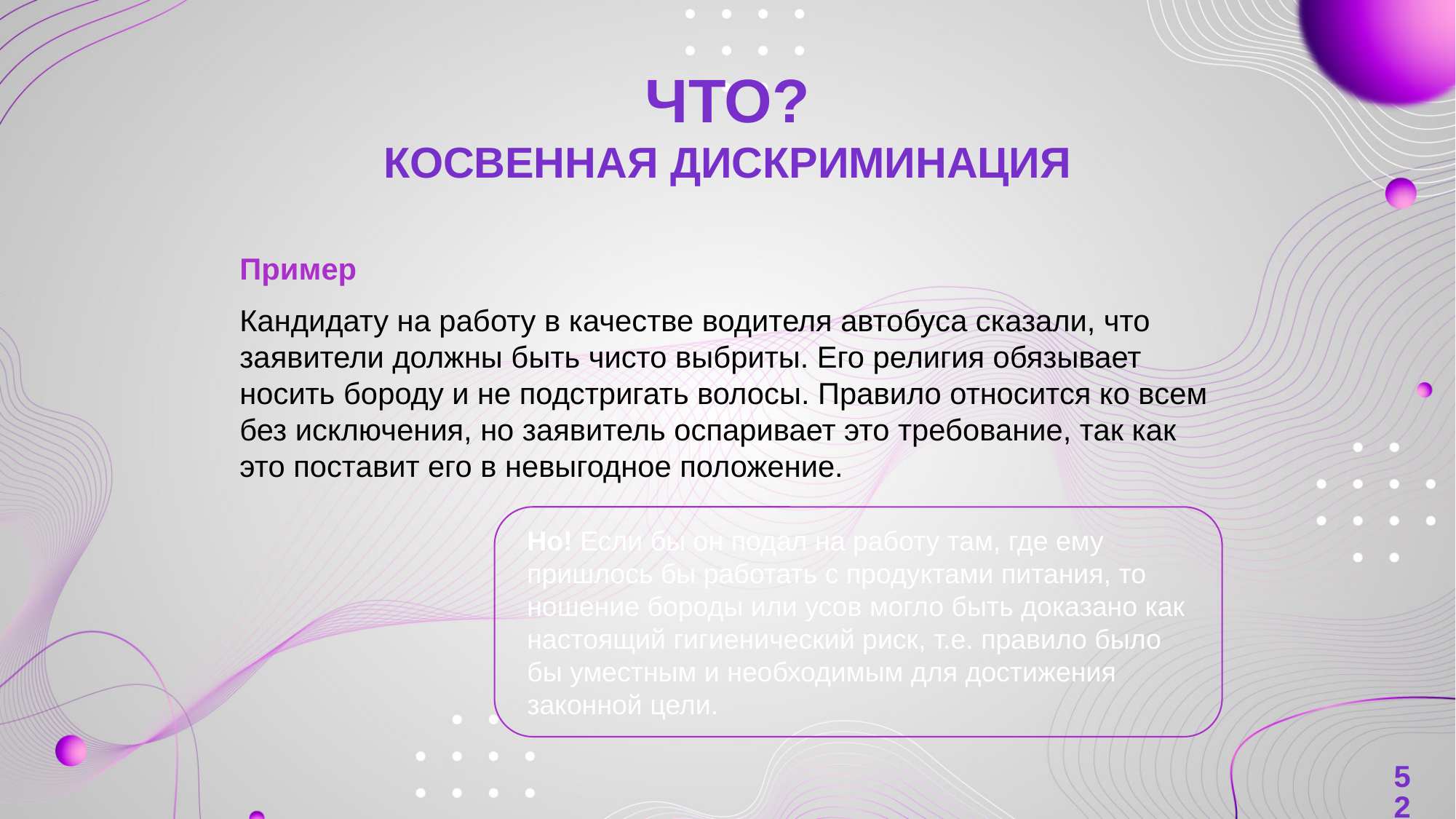

# Что? Косвенная дискриминация
Пример
Кандидату на работу в качестве водителя автобуса сказали, что заявители должны быть чисто выбриты. Его религия обязывает носить бороду и не подстригать волосы. Правило относится ко всем без исключения, но заявитель оспаривает это требование, так как это поставит его в невыгодное положение.
Но! Если бы он подал на работу там, где ему пришлось бы работать с продуктами питания, то ношение бороды или усов могло быть доказано как настоящий гигиенический риск, т.е. правило было бы уместным и необходимым для достижения законной цели.
52